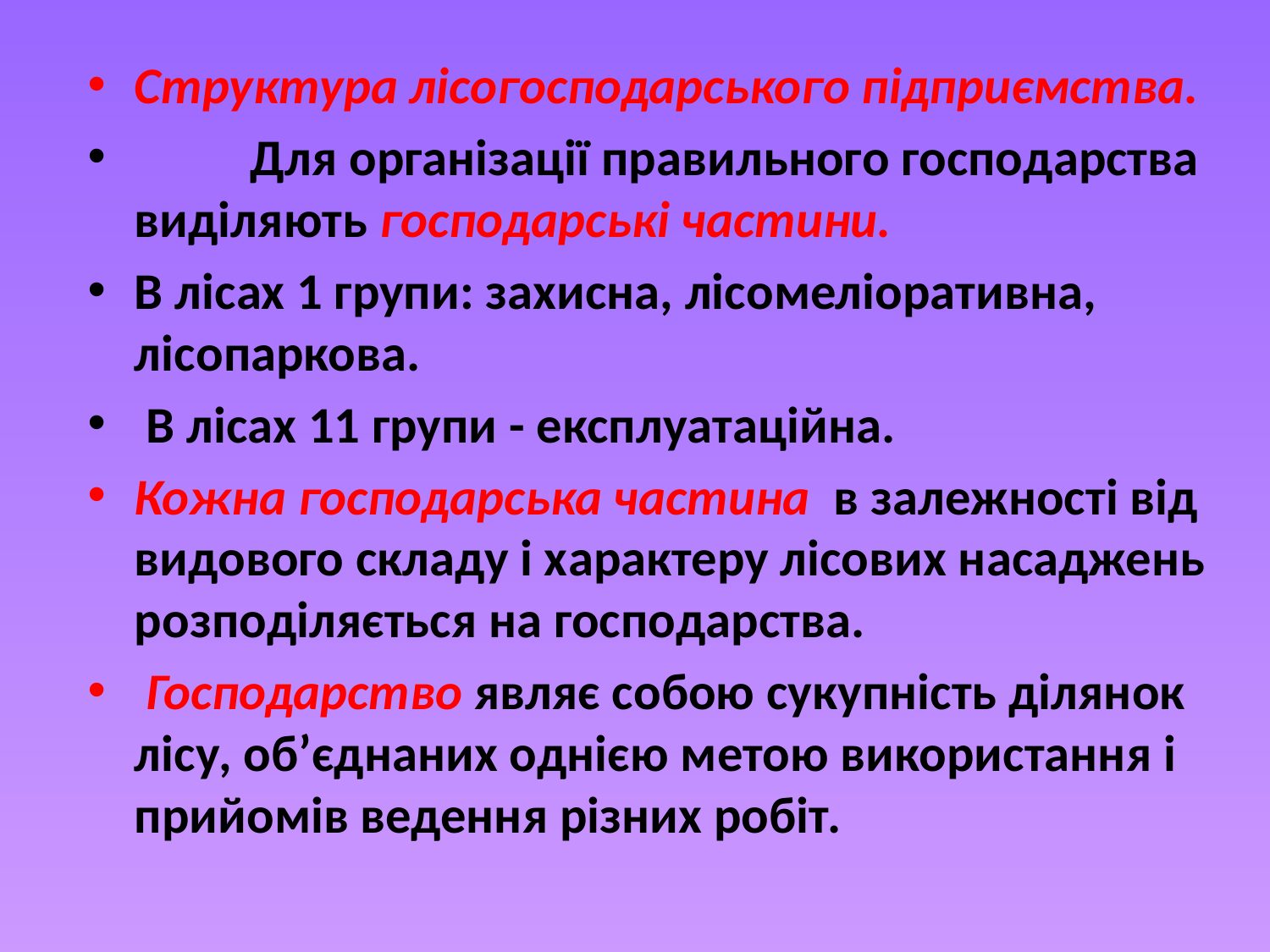

Структура лісогосподарського підприємства.
	Для організації правильного господарства виділяють господарські частини.
В лісах 1 групи: захисна, лісомеліоративна, лісопаркова.
 В лісах 11 групи - експлуатаційна.
Кожна господарська частина  в залежності від видового складу і характеру лісових насаджень розподіляється на господарства.
 Господарство являє собою сукупність ділянок лісу, об’єднаних однією метою використання і прийомів ведення різних робіт.